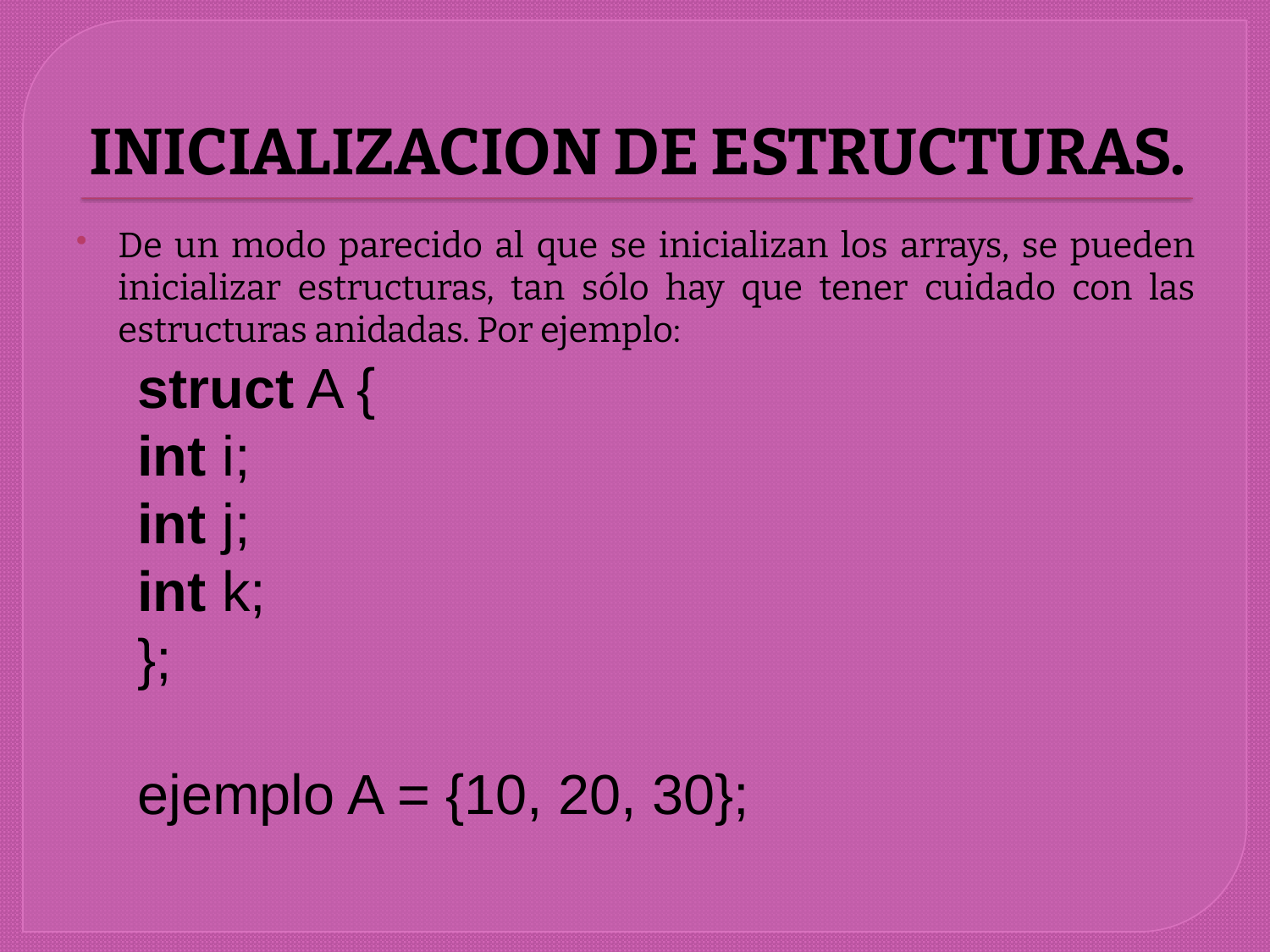

# INICIALIZACION DE ESTRUCTURAS.
De un modo parecido al que se inicializan los arrays, se pueden inicializar estructuras, tan sólo hay que tener cuidado con las estructuras anidadas. Por ejemplo:

struct A {
int i;
int j;
int k;
};

ejemplo A = {10, 20, 30};